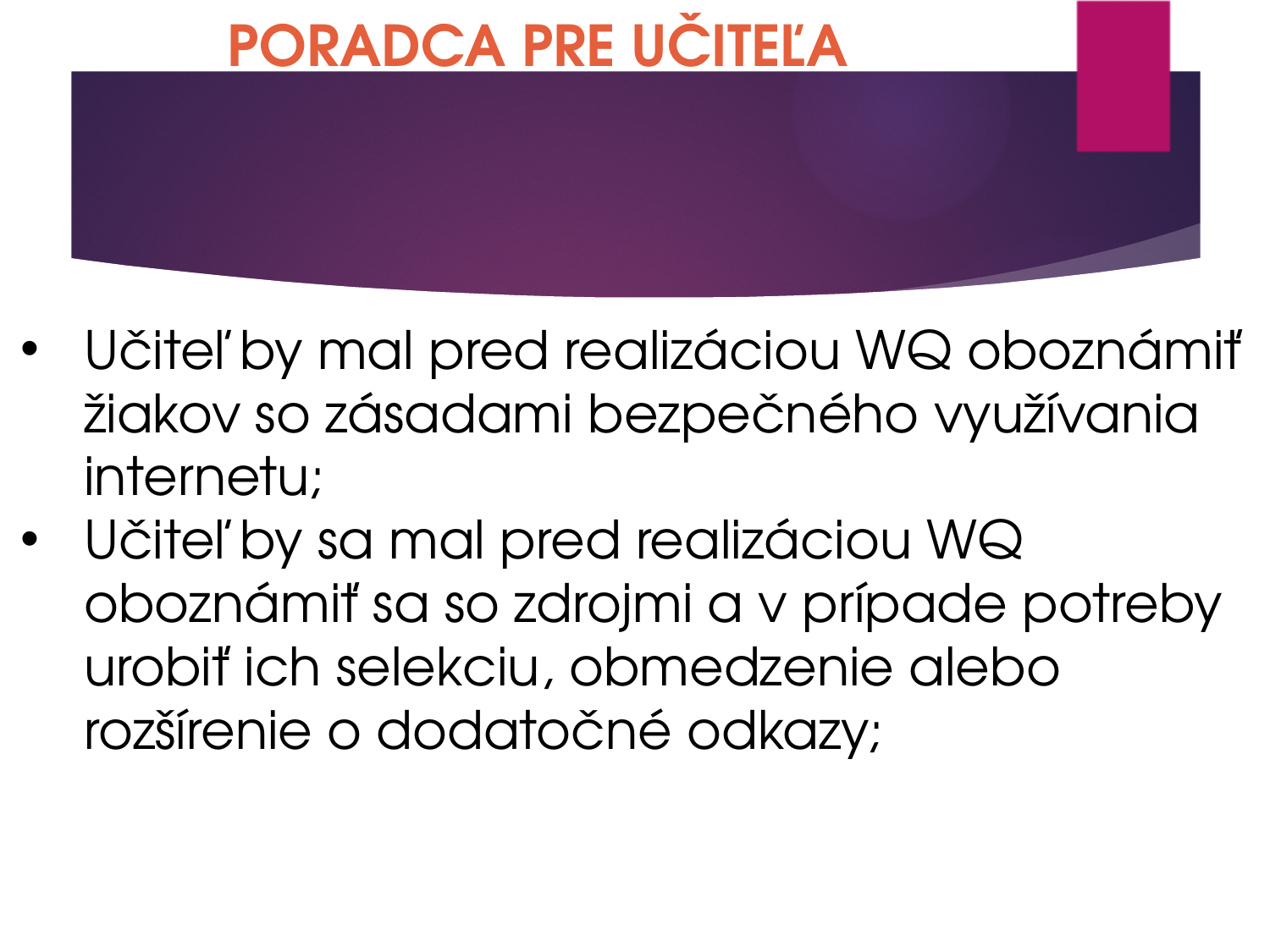

# PORADCA PRE UČITEĽA

Učiteľ by mal pred realizáciou WQ oboznámiť žiakov so zásadami bezpečného využívania internetu;
Učiteľ by sa mal pred realizáciou WQ oboznámiť sa so zdrojmi a v prípade potreby urobiť ich selekciu, obmedzenie alebo rozšírenie o dodatočné odkazy;